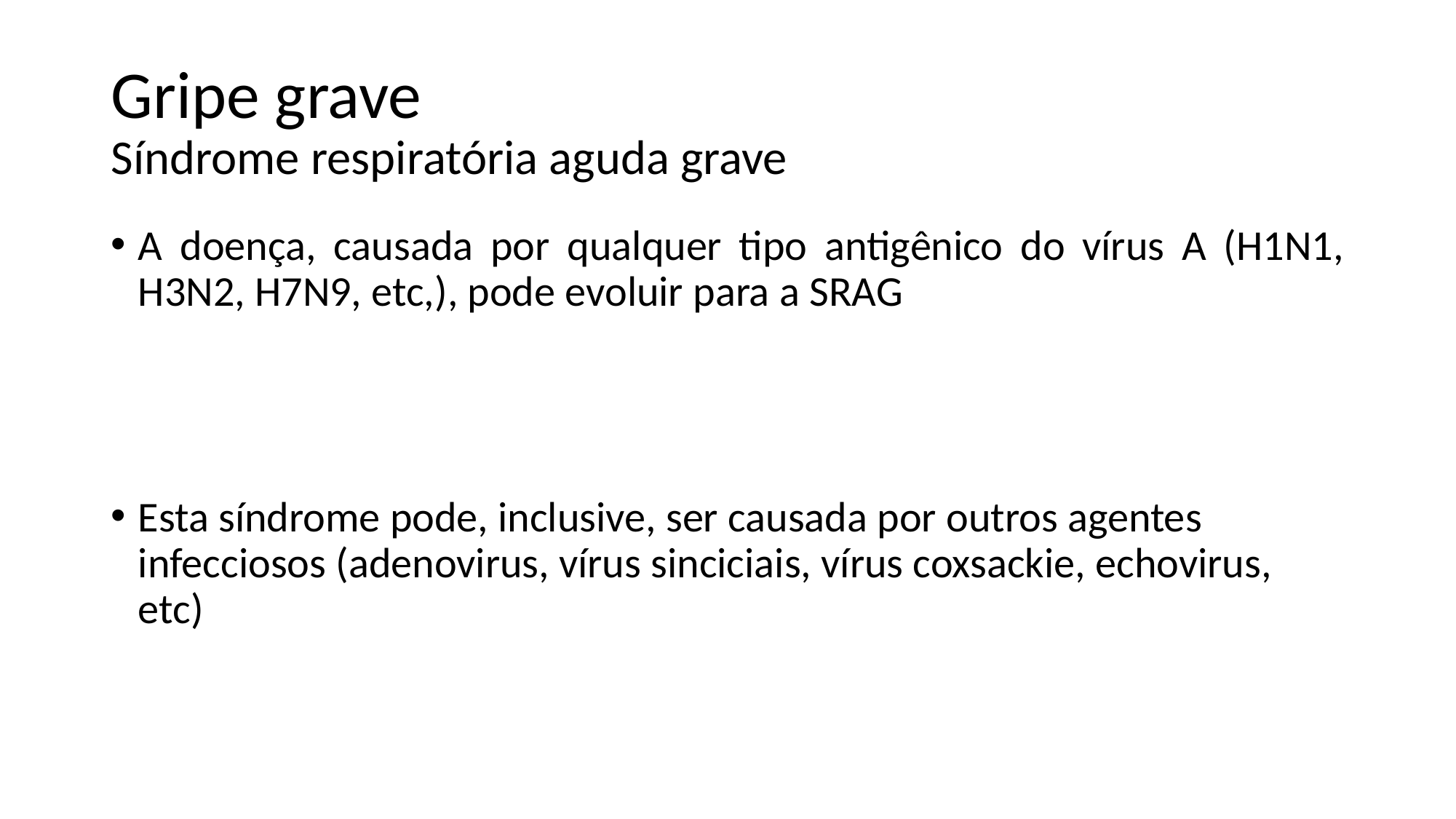

# Gripe grave Síndrome respiratória aguda grave
A doença, causada por qualquer tipo antigênico do vírus A (H1N1, H3N2, H7N9, etc,), pode evoluir para a SRAG

Esta síndrome pode, inclusive, ser causada por outros agentes infecciosos (adenovirus, vírus sinciciais, vírus coxsackie, echovirus, etc)